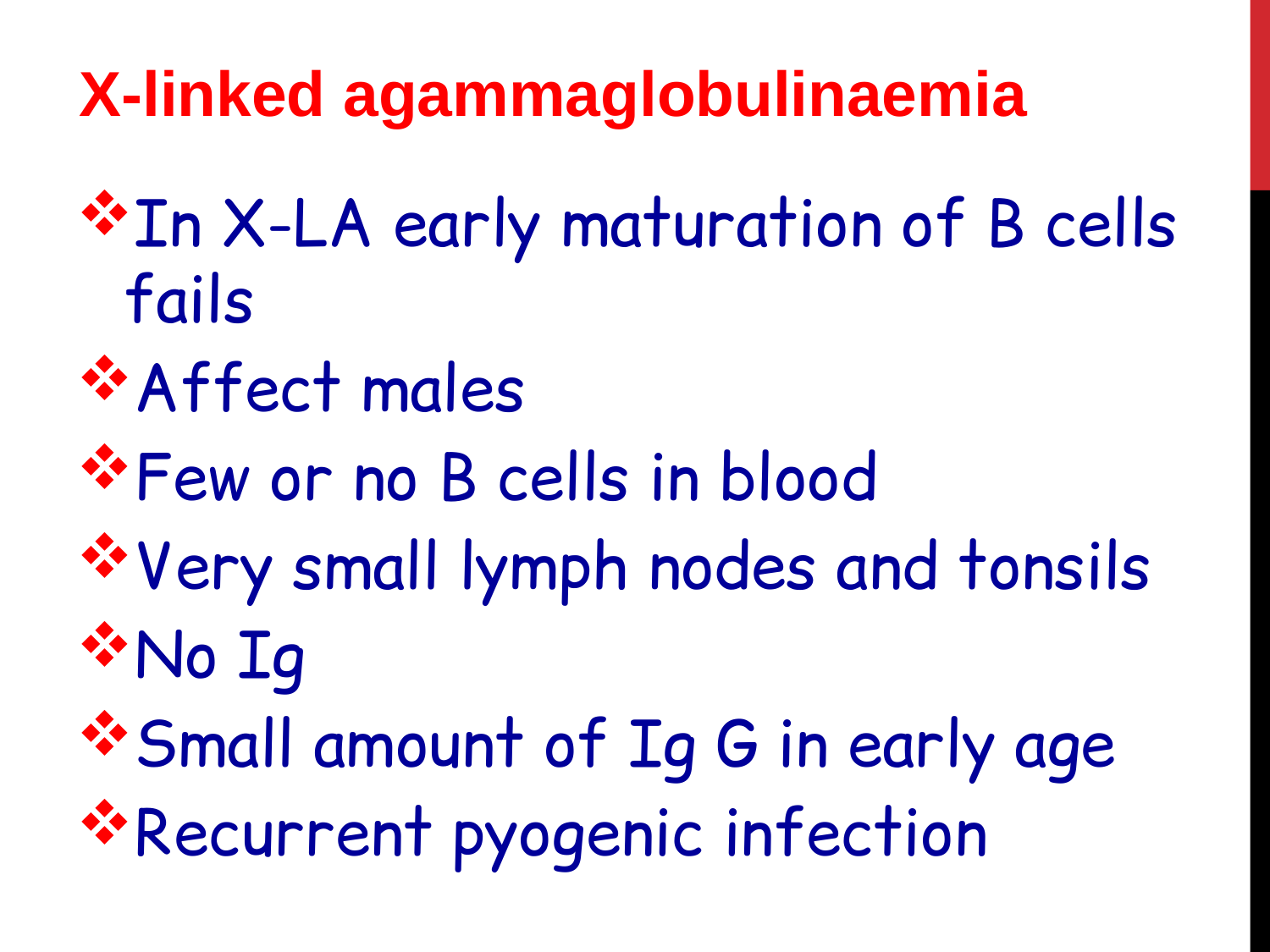

X-linked agammaglobulinaemia
#
In X-LA early maturation of B cells fails
Affect males
Few or no B cells in blood
Very small lymph nodes and tonsils
No Ig
Small amount of Ig G in early age
Recurrent pyogenic infection